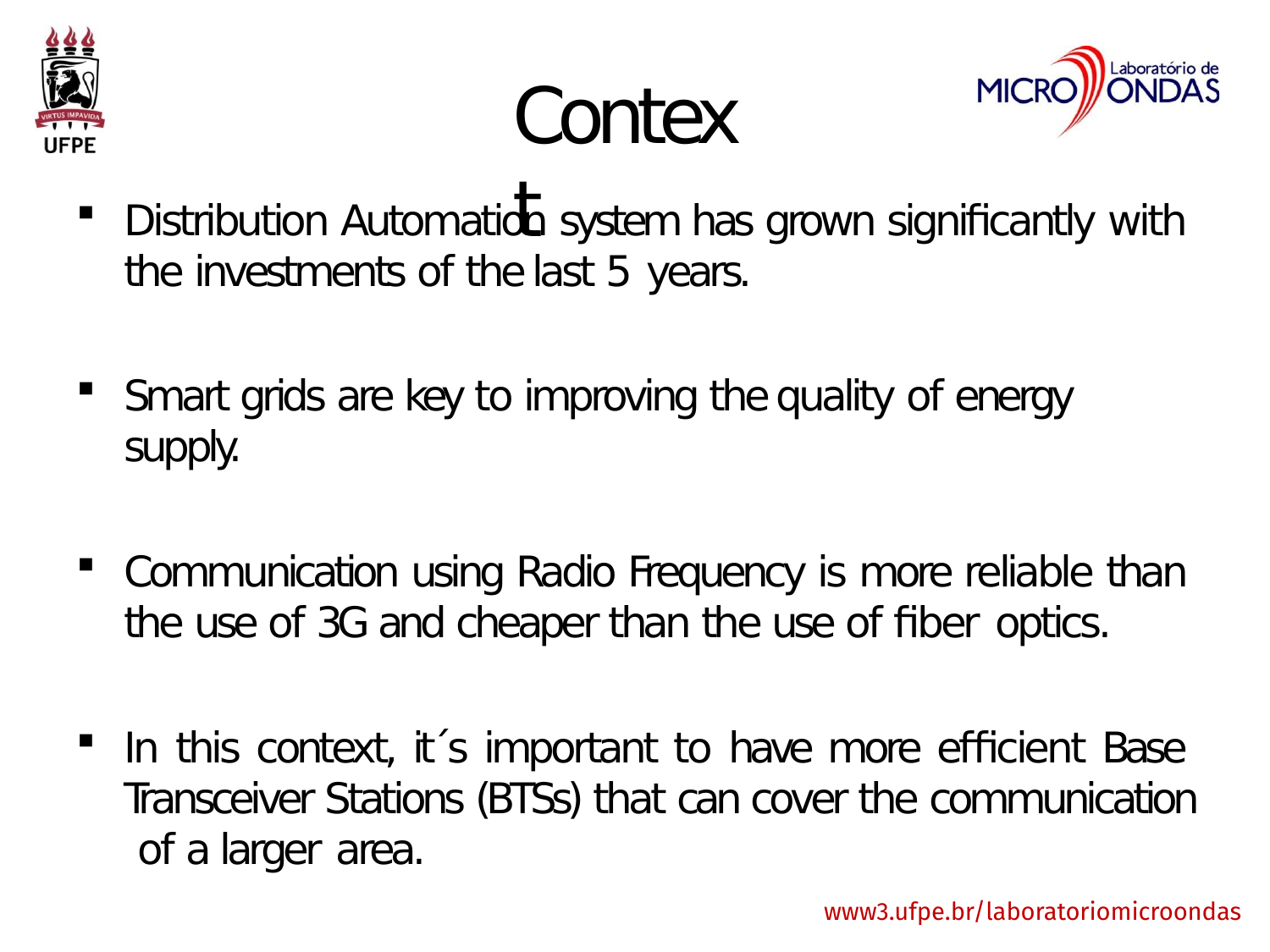

# Context
Distribution Automation system has grown significantly with  the investments of the last 5 years.

Smart grids are key to improving the quality of energy supply.

Communication using Radio Frequency is more reliable than  the use of 3G and cheaper than the use of fiber optics.

In this context, it´s important to have more efficient Base  Transceiver Stations (BTSs) that can cover the communication  of a larger area.
www3.ufpe.br/laboratoriomicroondas